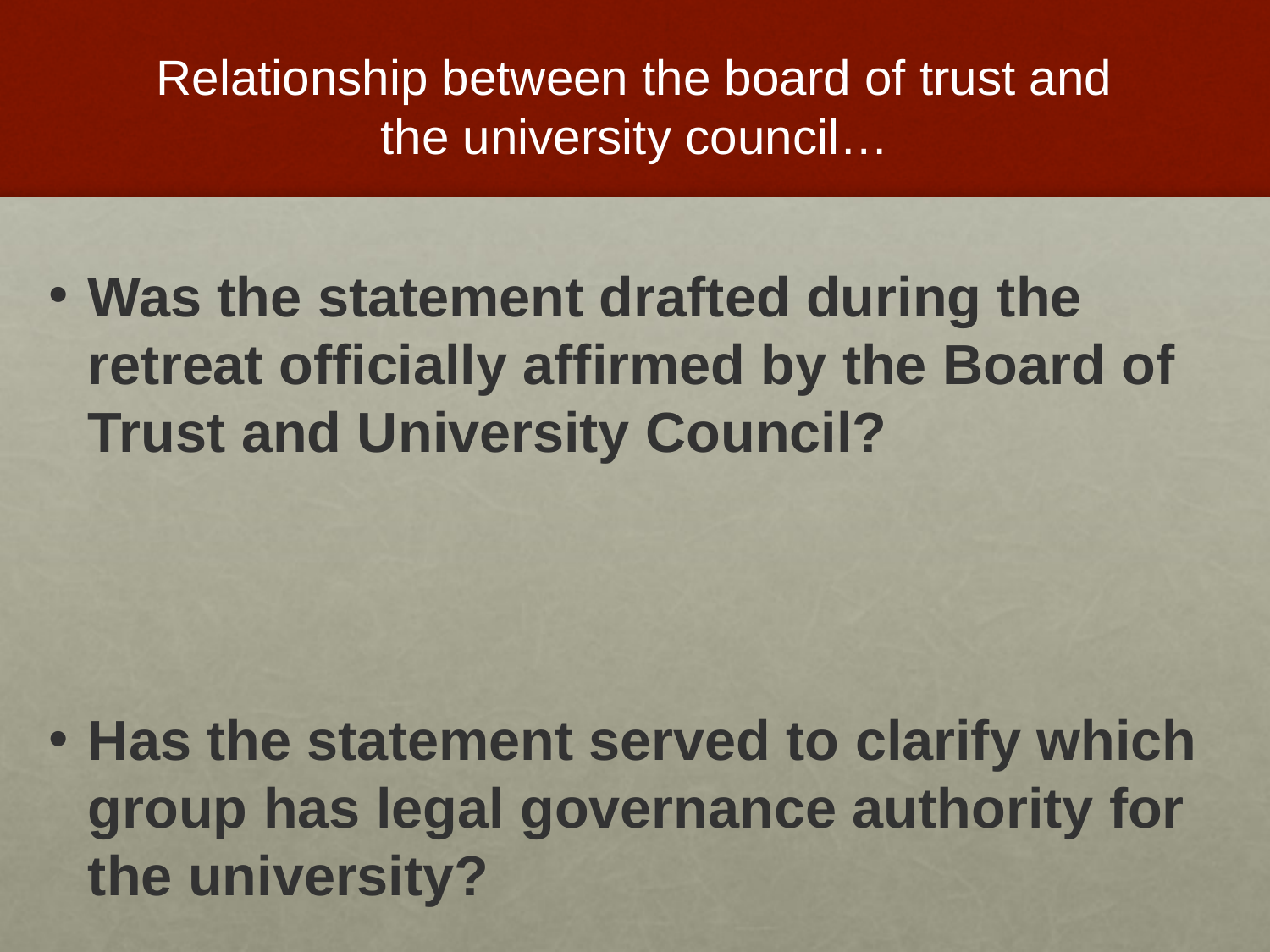

# Relationship between the board of trust and the university council…
Was the statement drafted during the retreat officially affirmed by the Board of Trust and University Council?

Has the statement served to clarify which group has legal governance authority for the university?